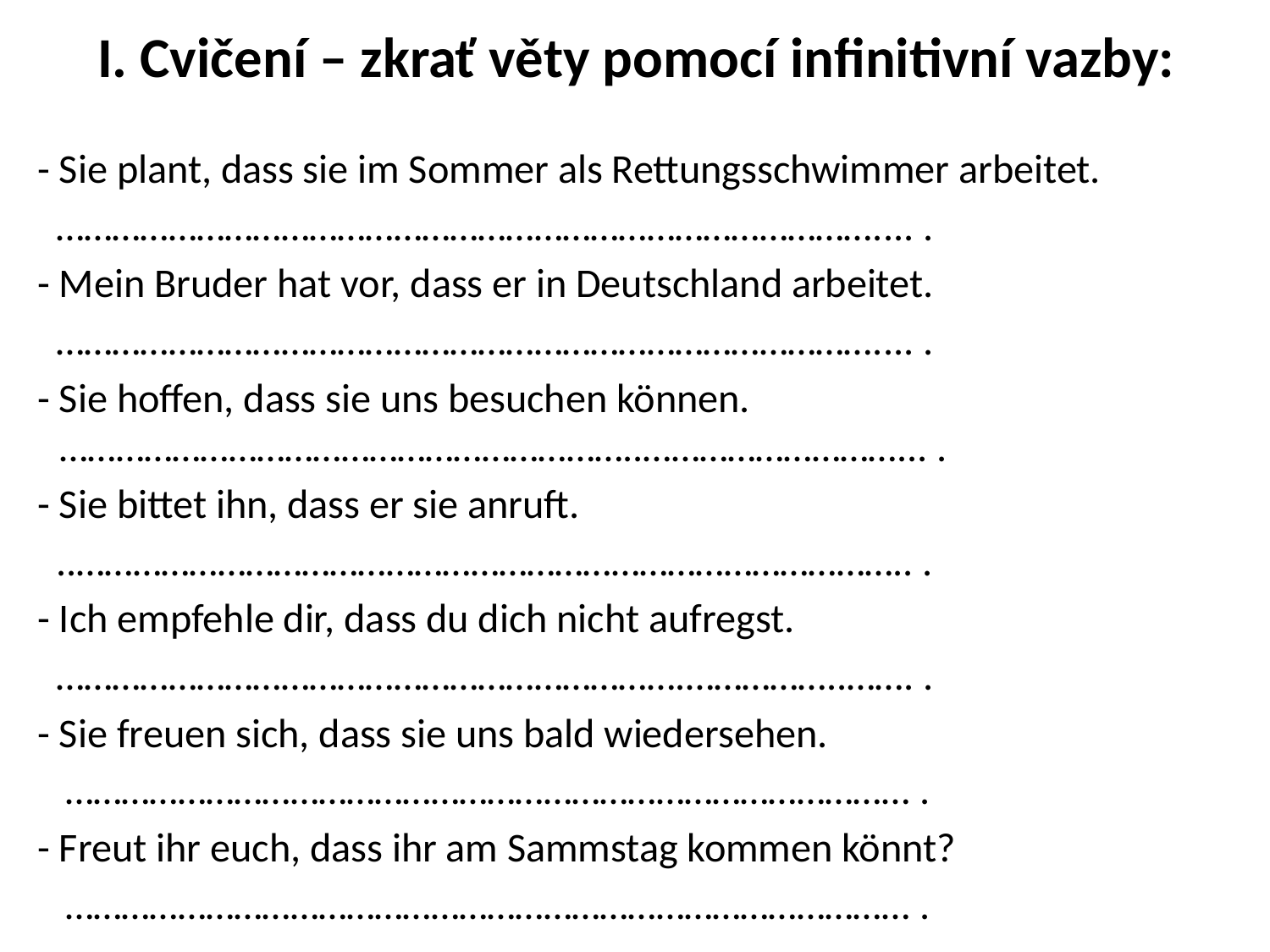

# I. Cvičení – zkrať věty pomocí infinitivní vazby:
- Sie plant, dass sie im Sommer als Rettungsschwimmer arbeitet.
  …………………………………………………………………………….... .
- Mein Bruder hat vor, dass er in Deutschland arbeitet.
  …………………………………………………………………………….... .
- Sie hoffen, dass sie uns besuchen können.                            ……………………………………………………..………………………... .
- Sie bittet ihn, dass er sie anruft.
  ..…………………………………………………………………………….. .
- Ich empfehle dir, dass du dich nicht aufregst.
  ………………………………………………………….……………..……. .
- Sie freuen sich, dass sie uns bald wiedersehen.
   ……………………………………………………………………………… .
- Freut ihr euch, dass ihr am Sammstag kommen könnt?
   ……………………………………………………………………………… .